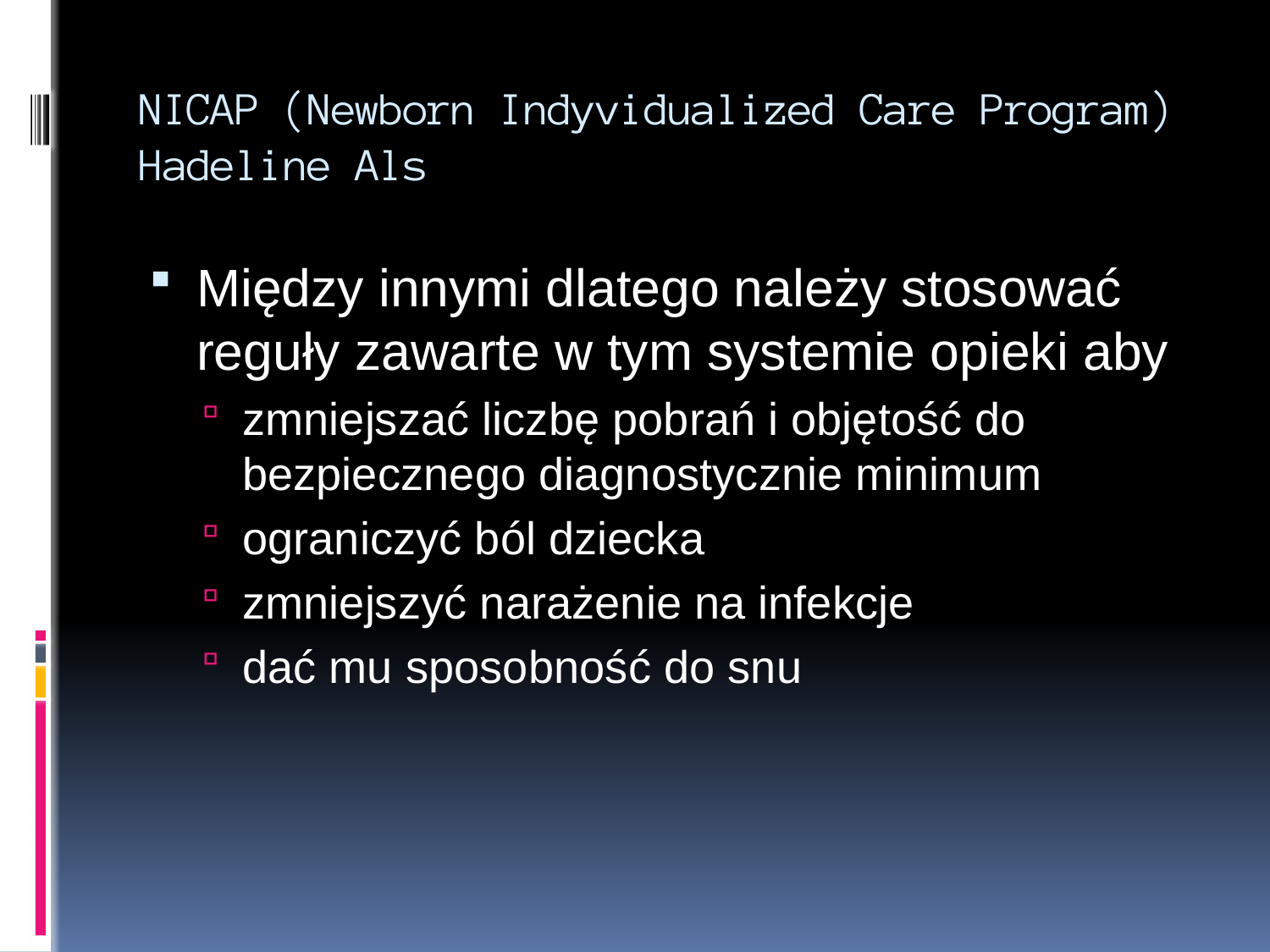

# NICAP (Newborn Indyvidualized Care Program) Hadeline Als
Między innymi dlatego należy stosować reguły zawarte w tym systemie opieki aby
zmniejszać liczbę pobrań i objętość do bezpiecznego diagnostycznie minimum
ograniczyć ból dziecka
zmniejszyć narażenie na infekcje
dać mu sposobność do snu